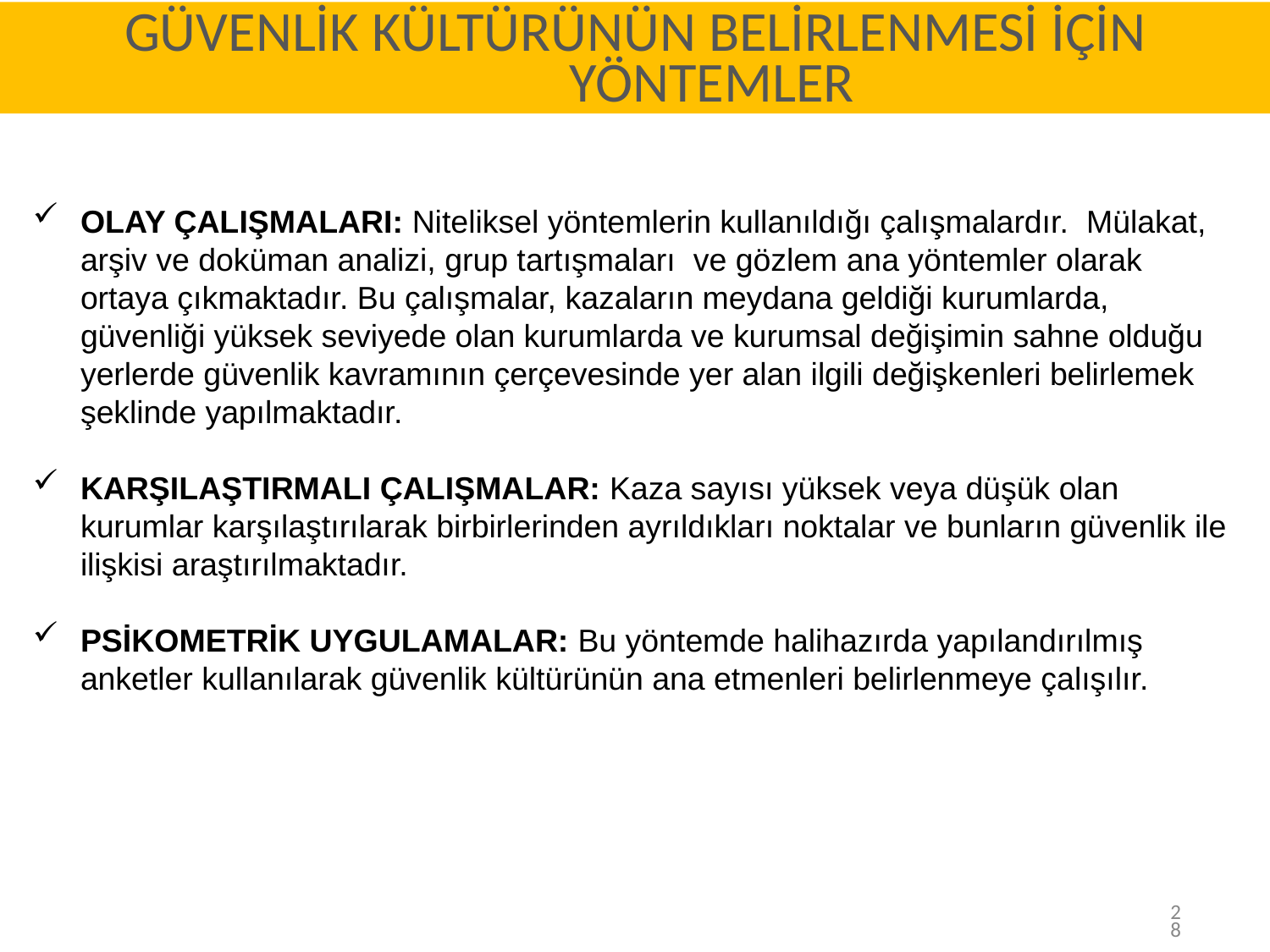

# GÜVENLİK KÜLTÜRÜNÜN BELİRLENMESİ İÇİN YÖNTEMLER
OLAY ÇALIŞMALARI: Niteliksel yöntemlerin kullanıldığı çalışmalardır.  Mülakat, arşiv ve doküman analizi, grup tartışmaları  ve gözlem ana yöntemler olarak ortaya çıkmaktadır. Bu çalışmalar, kazaların meydana geldiği kurumlarda, güvenliği yüksek seviyede olan kurumlarda ve kurumsal değişimin sahne olduğu yerlerde güvenlik kavramının çerçevesinde yer alan ilgili değişkenleri belirlemek şeklinde yapılmaktadır.

KARŞILAŞTIRMALI ÇALIŞMALAR: Kaza sayısı yüksek veya düşük olan kurumlar karşılaştırılarak birbirlerinden ayrıldıkları noktalar ve bunların güvenlik ile ilişkisi araştırılmaktadır.

PSİKOMETRİK UYGULAMALAR: Bu yöntemde halihazırda yapılandırılmış anketler kullanılarak güvenlik kültürünün ana etmenleri belirlenmeye çalışılır.
28